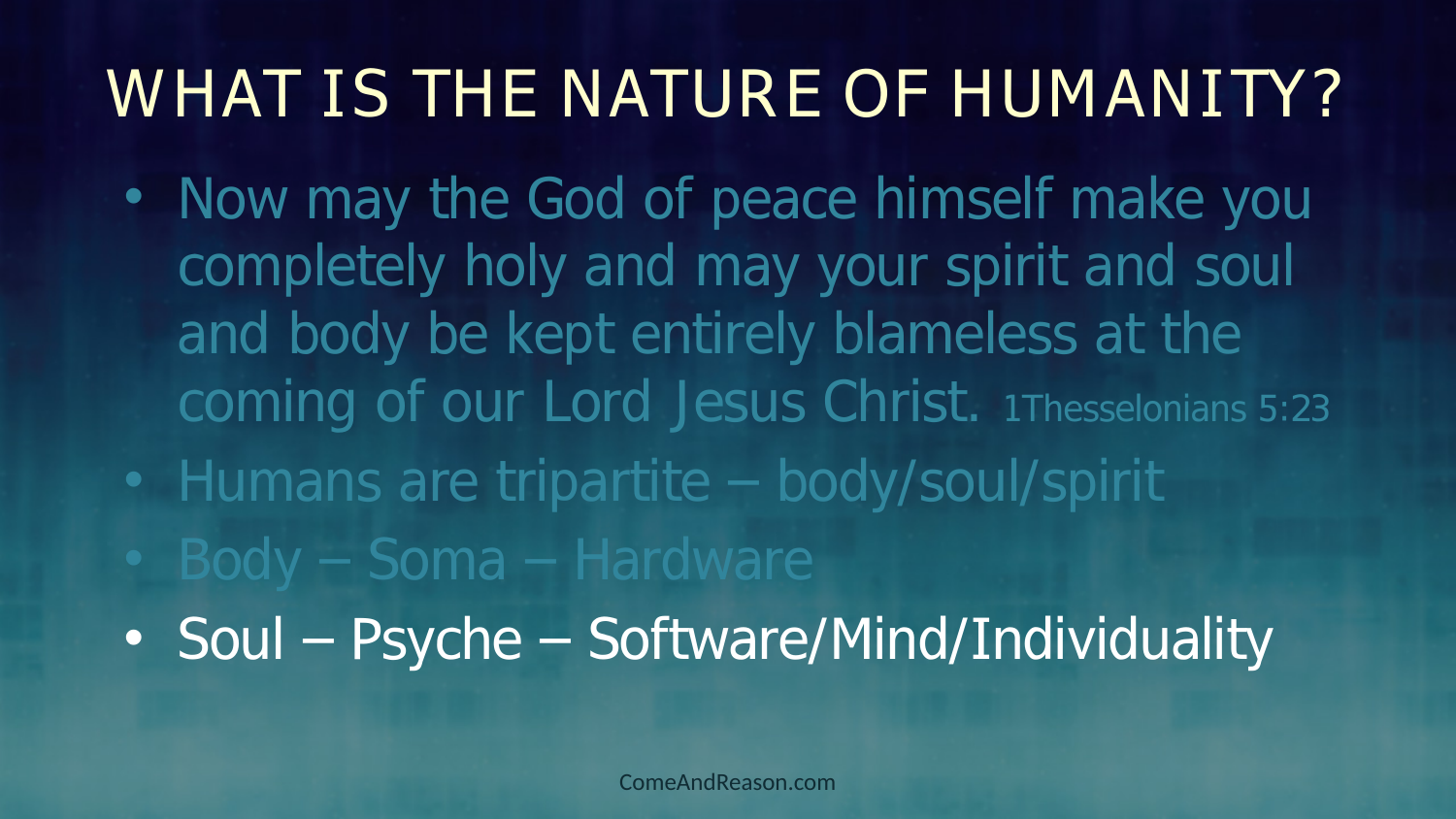

# What is the Nature of Humanity?
Now may the God of peace himself make you completely holy and may your spirit and soul and body be kept entirely blameless at the coming of our Lord Jesus Christ. 1Thesselonians 5:23
Humans are tripartite – body/soul/spirit
Body – Soma – Hardware
Soul – Psyche – Software/Mind/Individuality

ComeAndReason.com